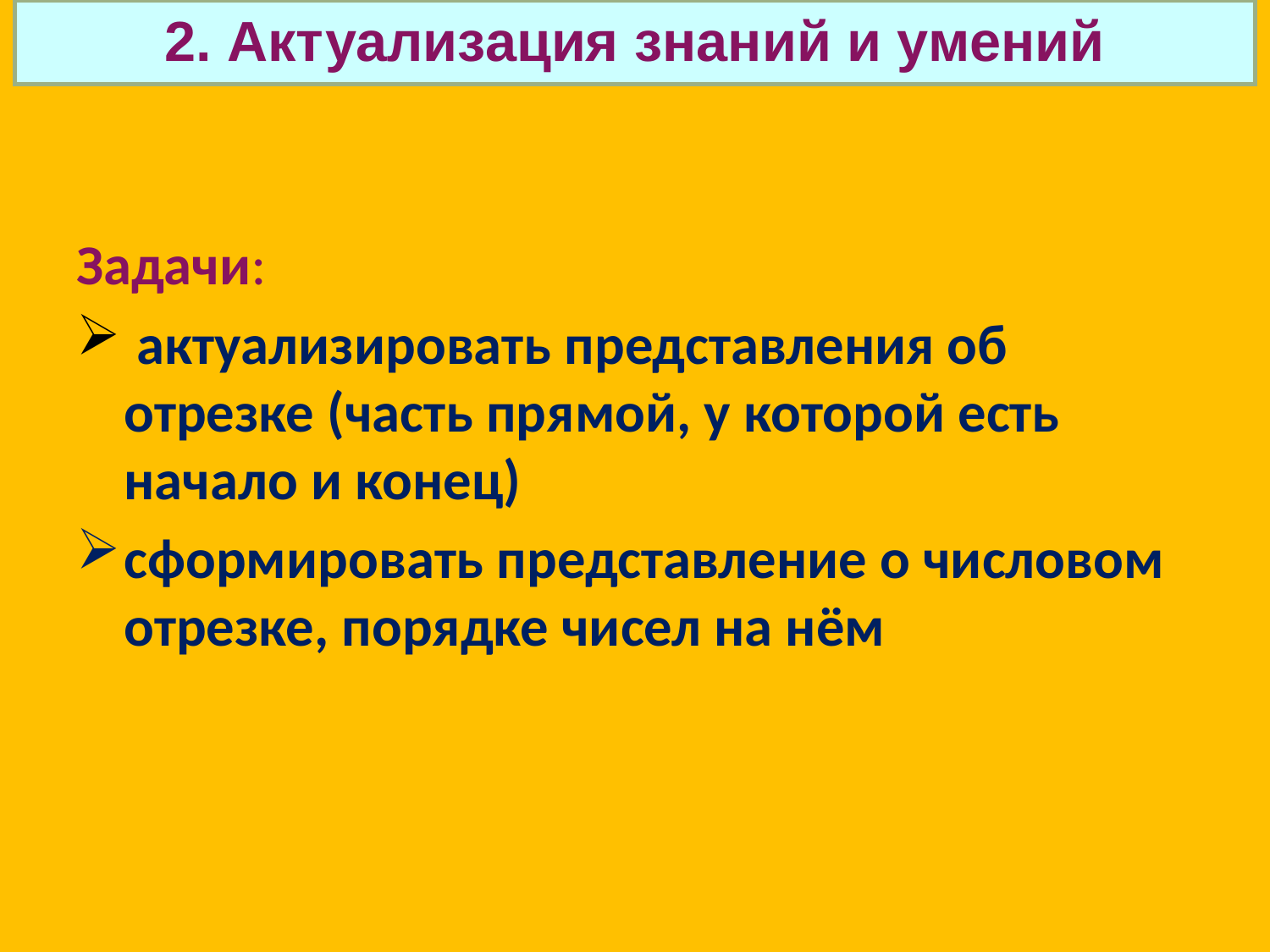

| 2. Актуализация знаний и умений |
| --- |
Задачи:
 актуализировать представления об отрезке (часть прямой, у которой есть начало и конец)
сформировать представление о числовом отрезке, порядке чисел на нём